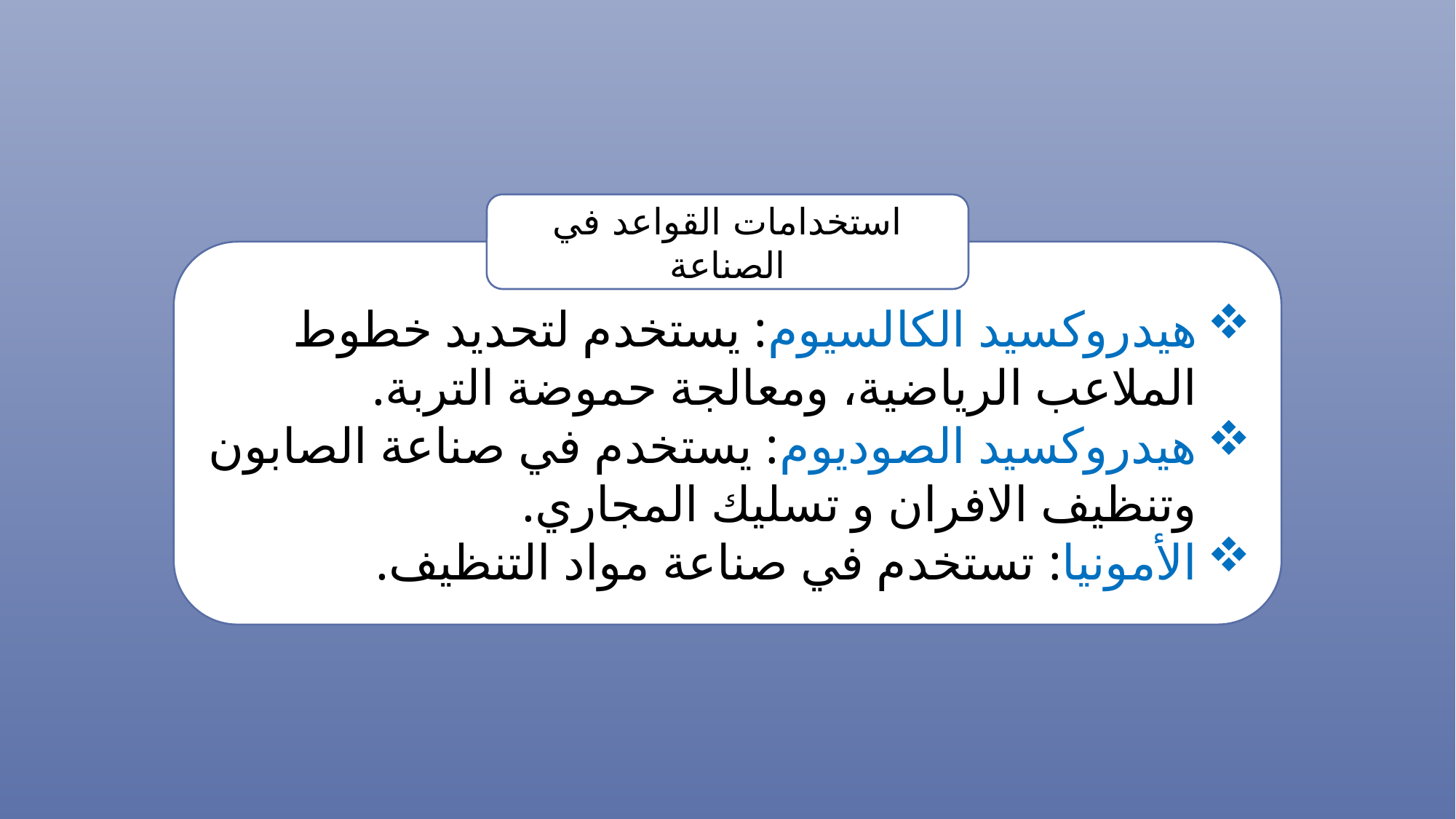

استخدامات القواعد في الصناعة

هيدروكسيد الكالسيوم: يستخدم لتحديد خطوط الملاعب الرياضية، ومعالجة حموضة التربة.
هيدروكسيد الصوديوم: يستخدم في صناعة الصابون وتنظيف الافران و تسليك المجاري.
الأمونيا: تستخدم في صناعة مواد التنظيف.